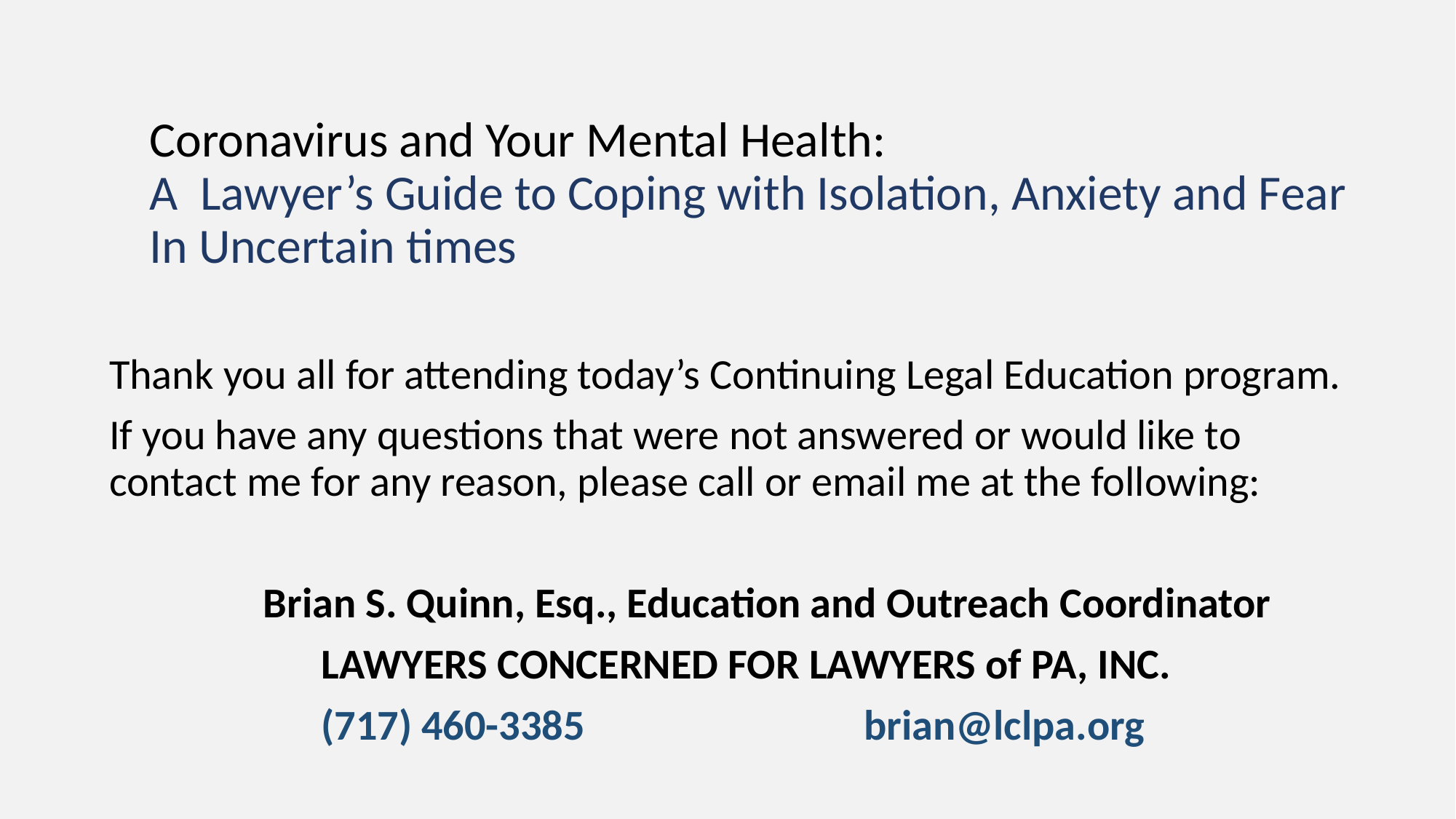

# Coronavirus and Your Mental Health: A  Lawyer’s Guide to Coping with Isolation, Anxiety and Fear In Uncertain times

Thank you all for attending today’s Continuing Legal Education program.
If you have any questions that were not answered or would like to contact me for any reason, please call or email me at the following:

                Brian S. Quinn, Esq., Education and Outreach Coordinator
                      LAWYERS CONCERNED FOR LAWYERS of PA, INC.
                      (717) 460-3385                             brian@lclpa.org